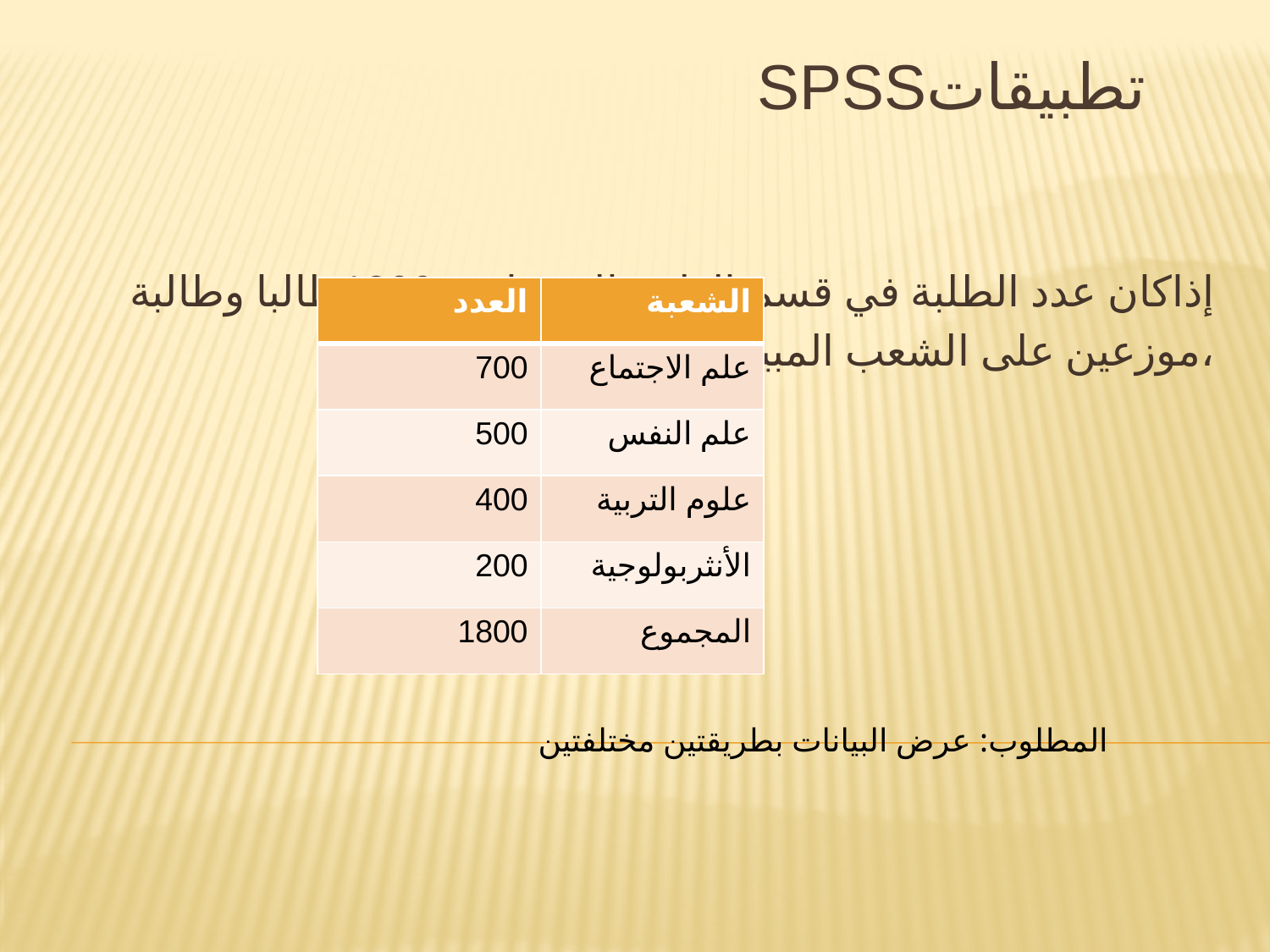

# spssتطبيقات
إذاكان عدد الطلبة في قسم العلوم الاجتماعية 1800طالبا وطالبة
،موزعين على الشعب المبينة في الجدول التالي:

| العدد | الشعبة |
| --- | --- |
| 700 | علم الاجتماع |
| 500 | علم النفس |
| 400 | علوم التربية |
| 200 | الأنثربولوجية |
| 1800 | المجموع |
المطلوب: عرض البيانات بطريقتين مختلفتين